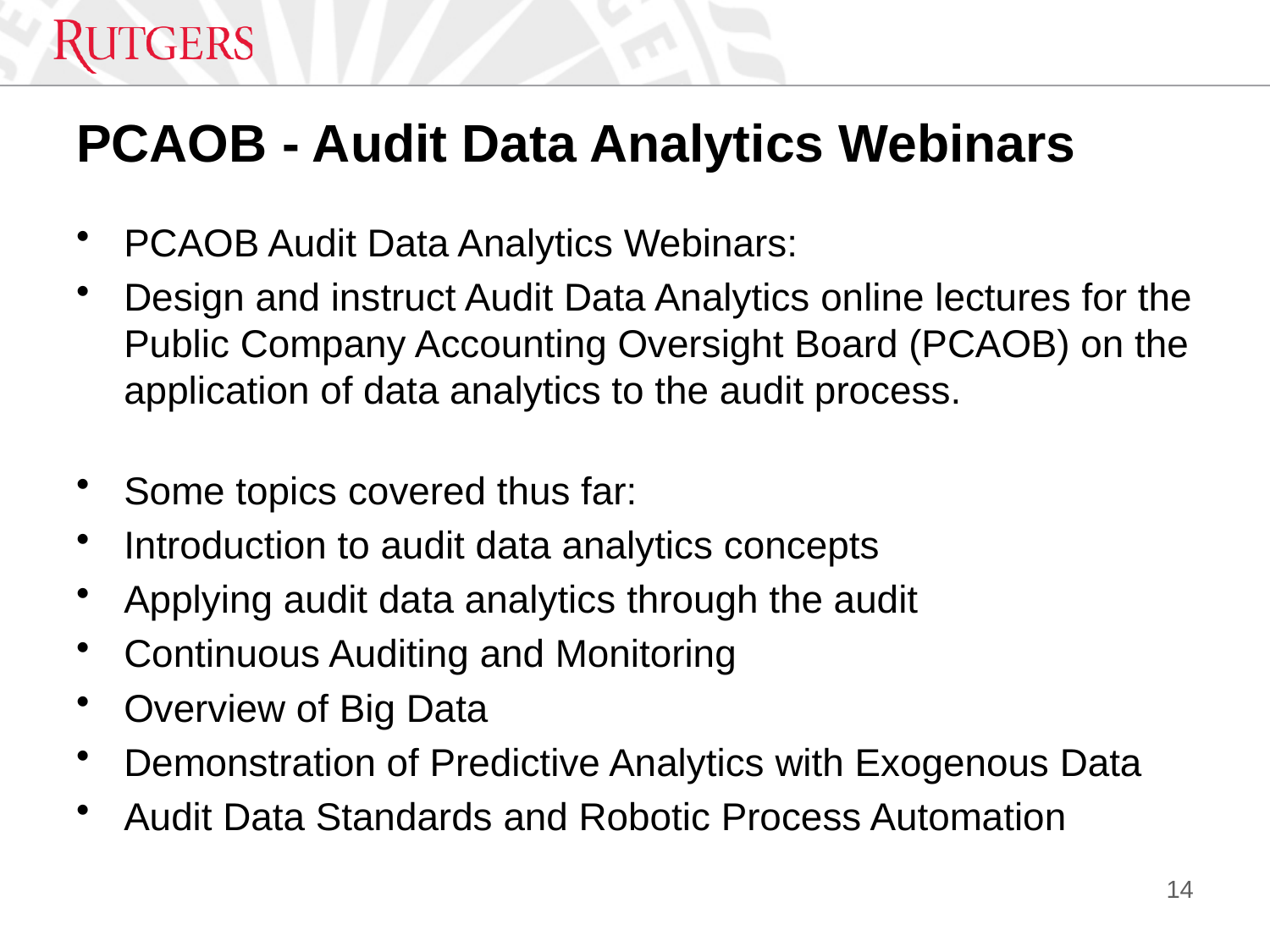

# PCAOB - Audit Data Analytics Webinars
PCAOB Audit Data Analytics Webinars:
Design and instruct Audit Data Analytics online lectures for the Public Company Accounting Oversight Board (PCAOB) on the application of data analytics to the audit process.
Some topics covered thus far:
Introduction to audit data analytics concepts
Applying audit data analytics through the audit
Continuous Auditing and Monitoring
Overview of Big Data
Demonstration of Predictive Analytics with Exogenous Data
Audit Data Standards and Robotic Process Automation

14